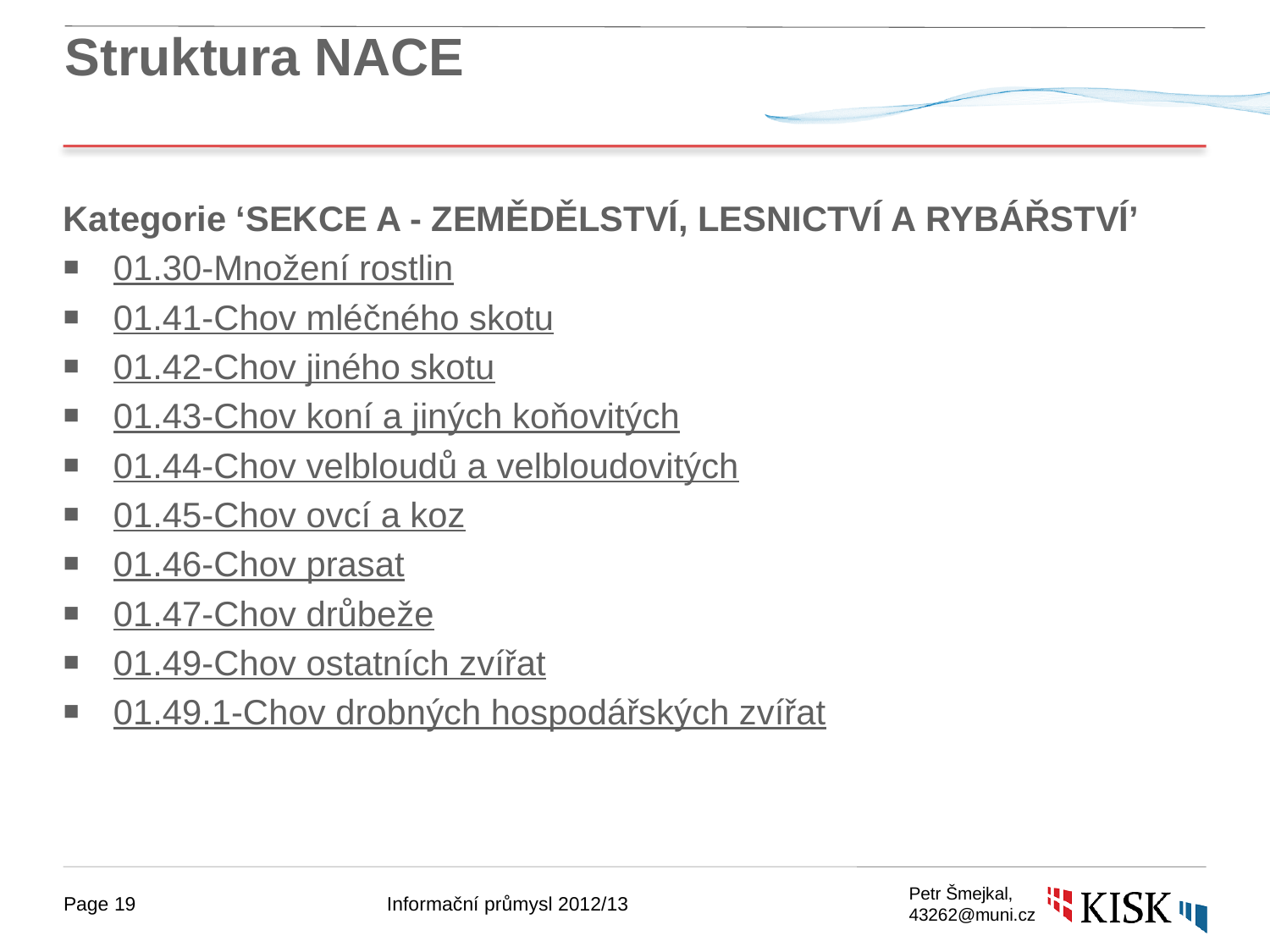

# Struktura NACE
Kategorie ‘SEKCE A - ZEMĚDĚLSTVÍ, LESNICTVÍ A RYBÁŘSTVÍ’
01.30-Množení rostlin
01.41-Chov mléčného skotu
01.42-Chov jiného skotu
01.43-Chov koní a jiných koňovitých
01.44-Chov velbloudů a velbloudovitých
01.45-Chov ovcí a koz
01.46-Chov prasat
01.47-Chov drůbeže
01.49-Chov ostatních zvířat
01.49.1-Chov drobných hospodářských zvířat